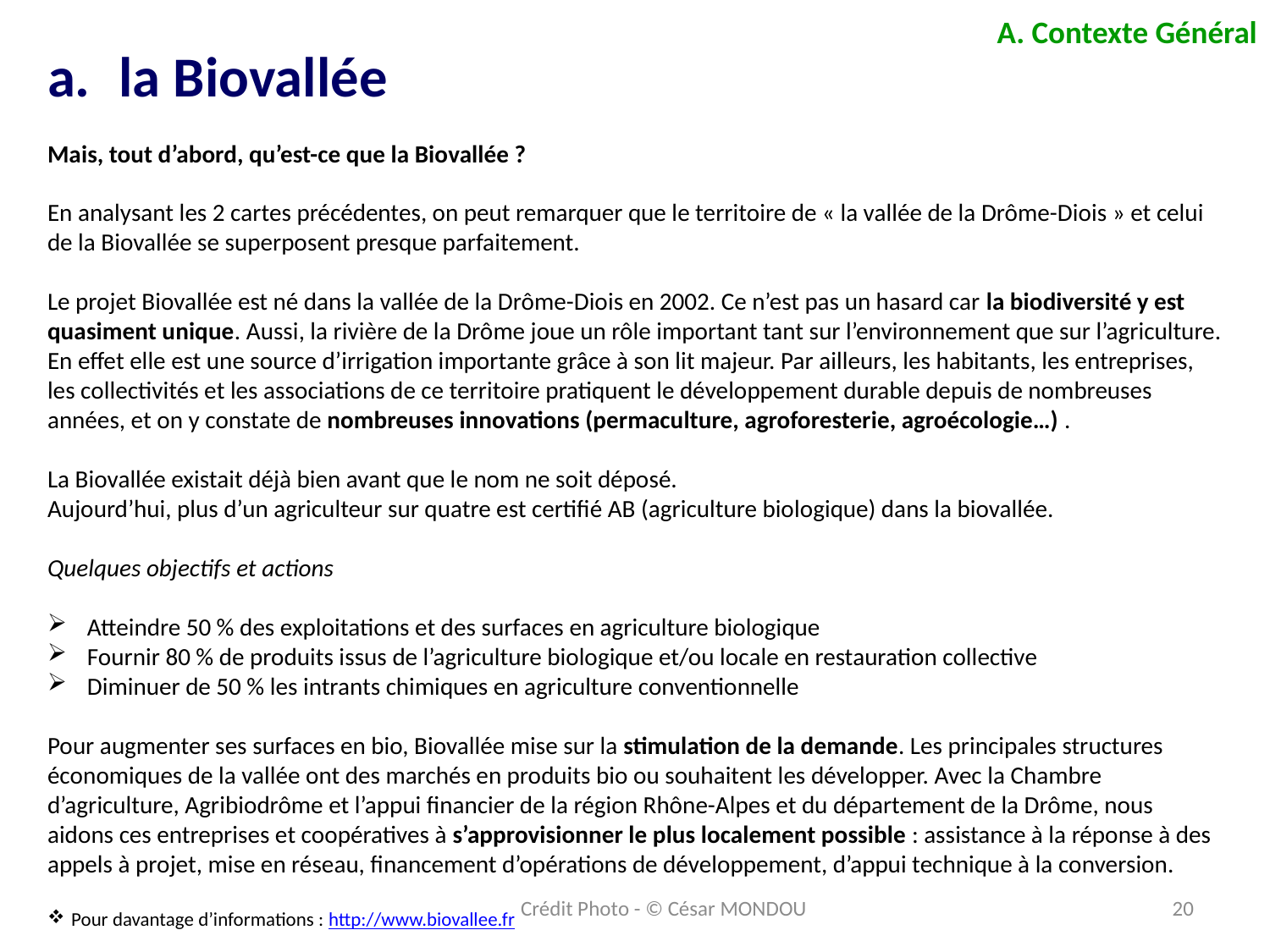

A. Contexte Général
la Biovallée

Mais, tout d’abord, qu’est-ce que la Biovallée ?

En analysant les 2 cartes précédentes, on peut remarquer que le territoire de « la vallée de la Drôme-Diois » et celui de la Biovallée se superposent presque parfaitement.

Le projet Biovallée est né dans la vallée de la Drôme-Diois en 2002. Ce n’est pas un hasard car la biodiversité y est quasiment unique. Aussi, la rivière de la Drôme joue un rôle important tant sur l’environnement que sur l’agriculture. En effet elle est une source d’irrigation importante grâce à son lit majeur. Par ailleurs, les habitants, les entreprises, les collectivités et les associations de ce territoire pratiquent le développement durable depuis de nombreuses années, et on y constate de nombreuses innovations (permaculture, agroforesterie, agroécologie…) .

La Biovallée existait déjà bien avant que le nom ne soit déposé.
Aujourd’hui, plus d’un agriculteur sur quatre est certifié AB (agriculture biologique) dans la biovallée.

Quelques objectifs et actions

Atteindre 50 % des exploitations et des surfaces en agriculture biologique
Fournir 80 % de produits issus de l’agriculture biologique et/ou locale en restauration collective
Diminuer de 50 % les intrants chimiques en agriculture conventionnelle

Pour augmenter ses surfaces en bio, Biovallée mise sur la stimulation de la demande. Les principales structures économiques de la vallée ont des marchés en produits bio ou souhaitent les développer. Avec la Chambre d’agriculture, Agribiodrôme et l’appui financier de la région Rhône-Alpes et du département de la Drôme, nous aidons ces entreprises et coopératives à s’approvisionner le plus localement possible : assistance à la réponse à des appels à projet, mise en réseau, financement d’opérations de développement, d’appui technique à la conversion.

Pour davantage d’informations : http://www.biovallee.fr
Crédit Photo - © César MONDOU
20